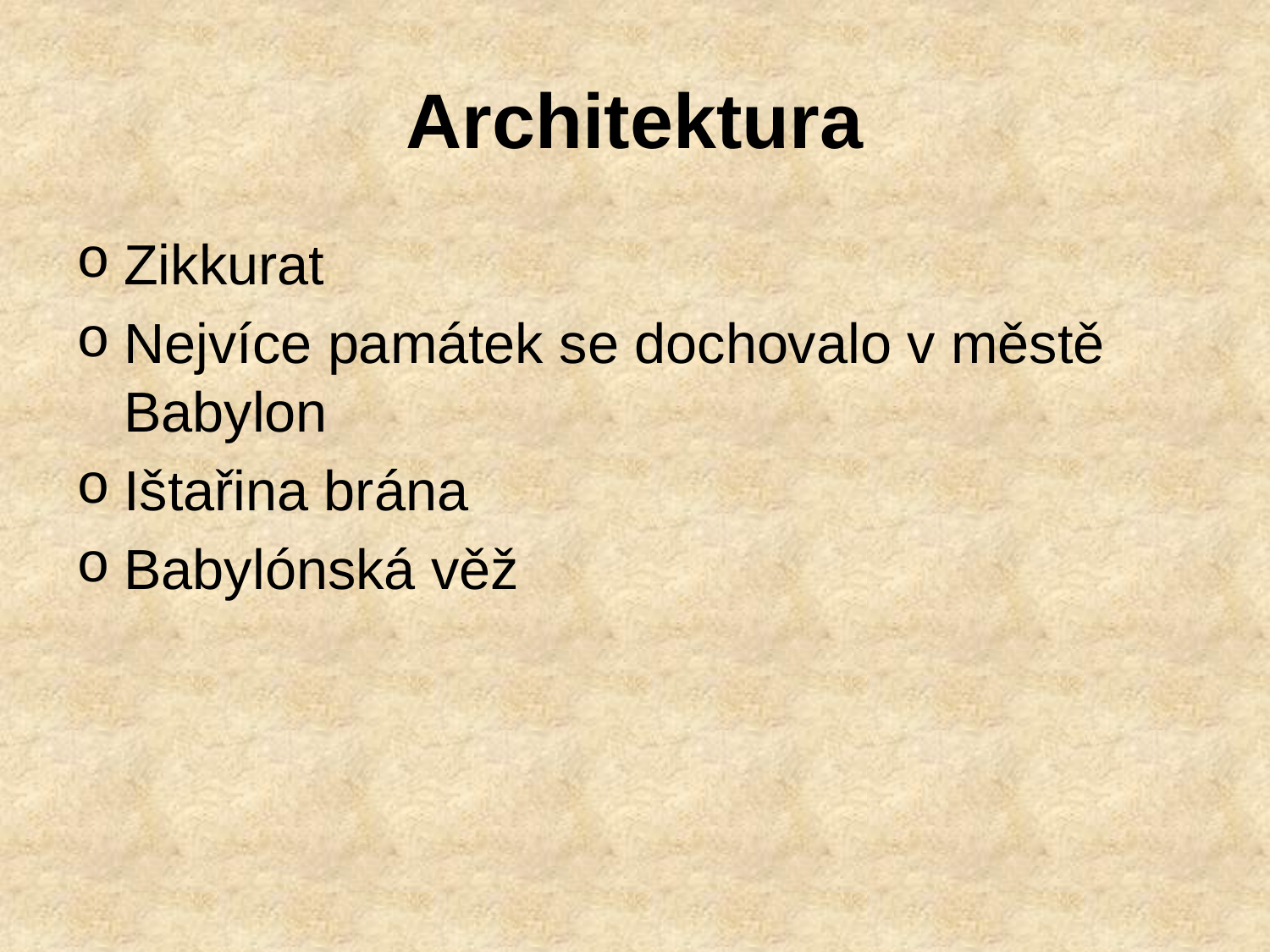

# Architektura
Zikkurat
Nejvíce památek se dochovalo v městě Babylon
Ištařina brána
Babylónská věž